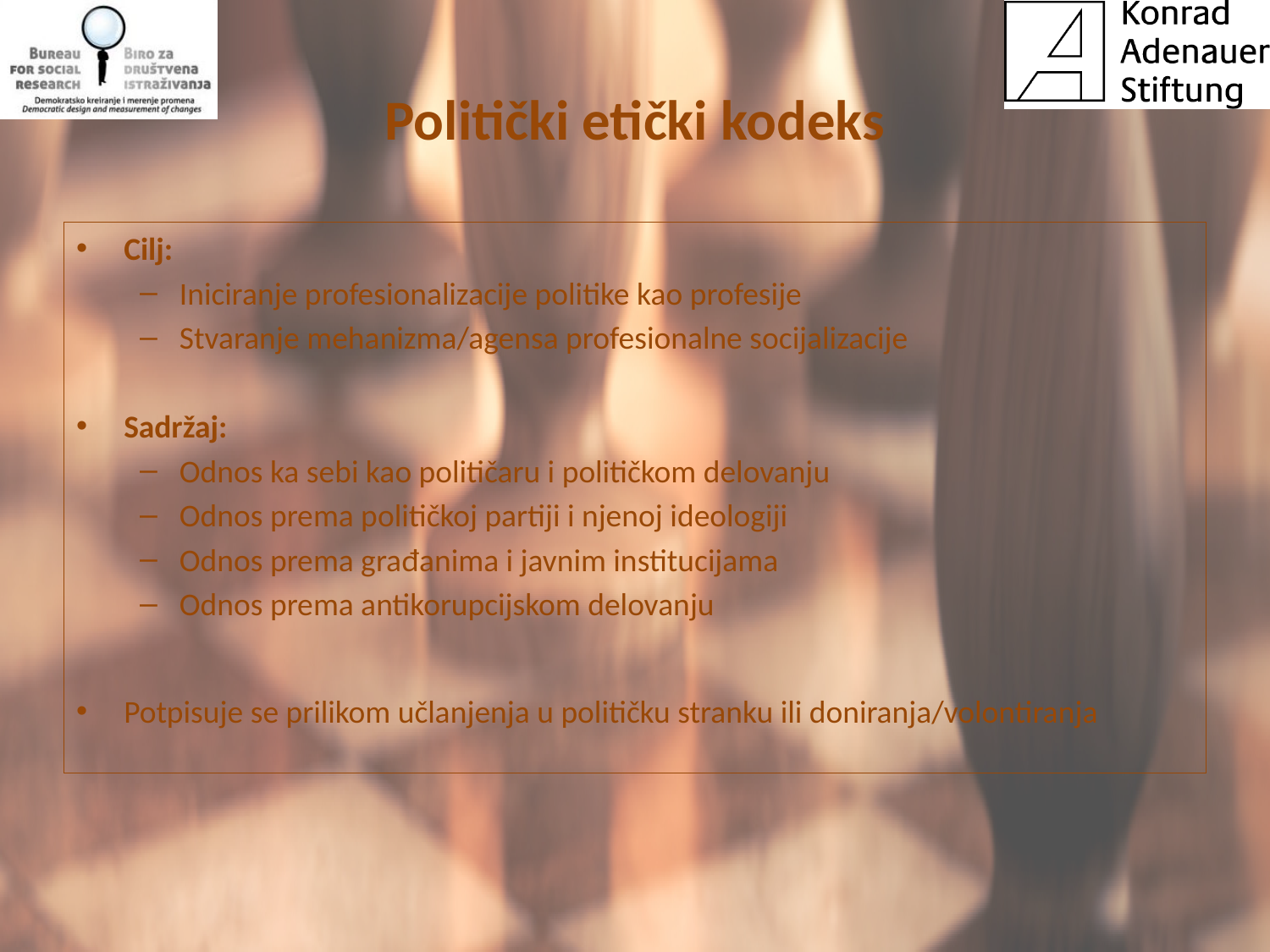

# Politički etički kodeks
Cilj:
Iniciranje profesionalizacije politike kao profesije
Stvaranje mehanizma/agensa profesionalne socijalizacije

Sadržaj:
Odnos ka sebi kao političaru i političkom delovanju
Odnos prema političkoj partiji i njenoj ideologiji
Odnos prema građanima i javnim institucijama
Odnos prema antikorupcijskom delovanju

Potpisuje se prilikom učlanjenja u političku stranku ili doniranja/volontiranja